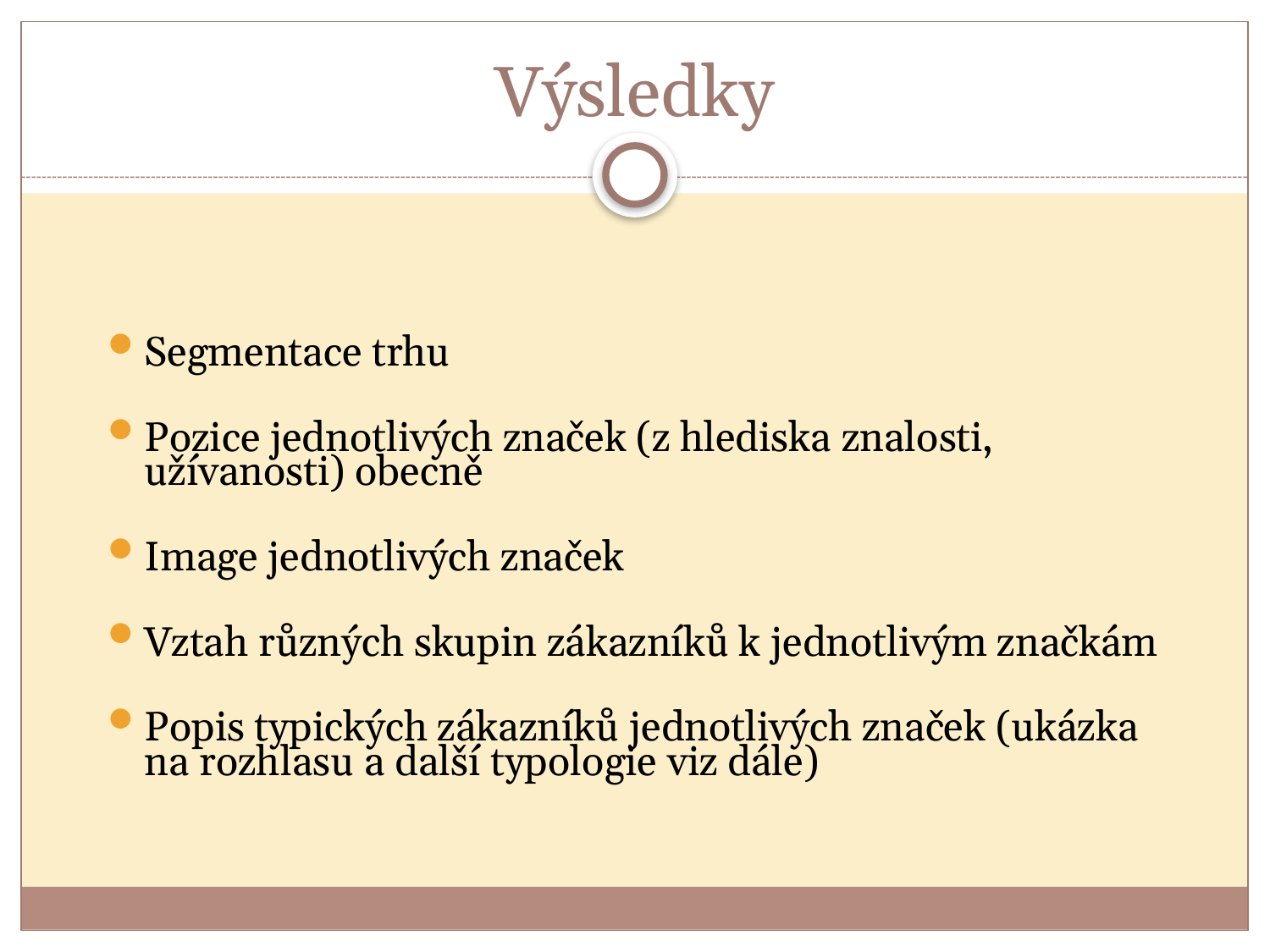

# Výsledky

Segmentace trhu

Pozice jednotlivých značek (z hlediska znalosti, užívanosti) obecně

Image jednotlivých značek

Vztah různých skupin zákazníků k jednotlivým značkám

Popis typických zákazníků jednotlivých značek (ukázka na rozhlasu a další typologie viz dále)